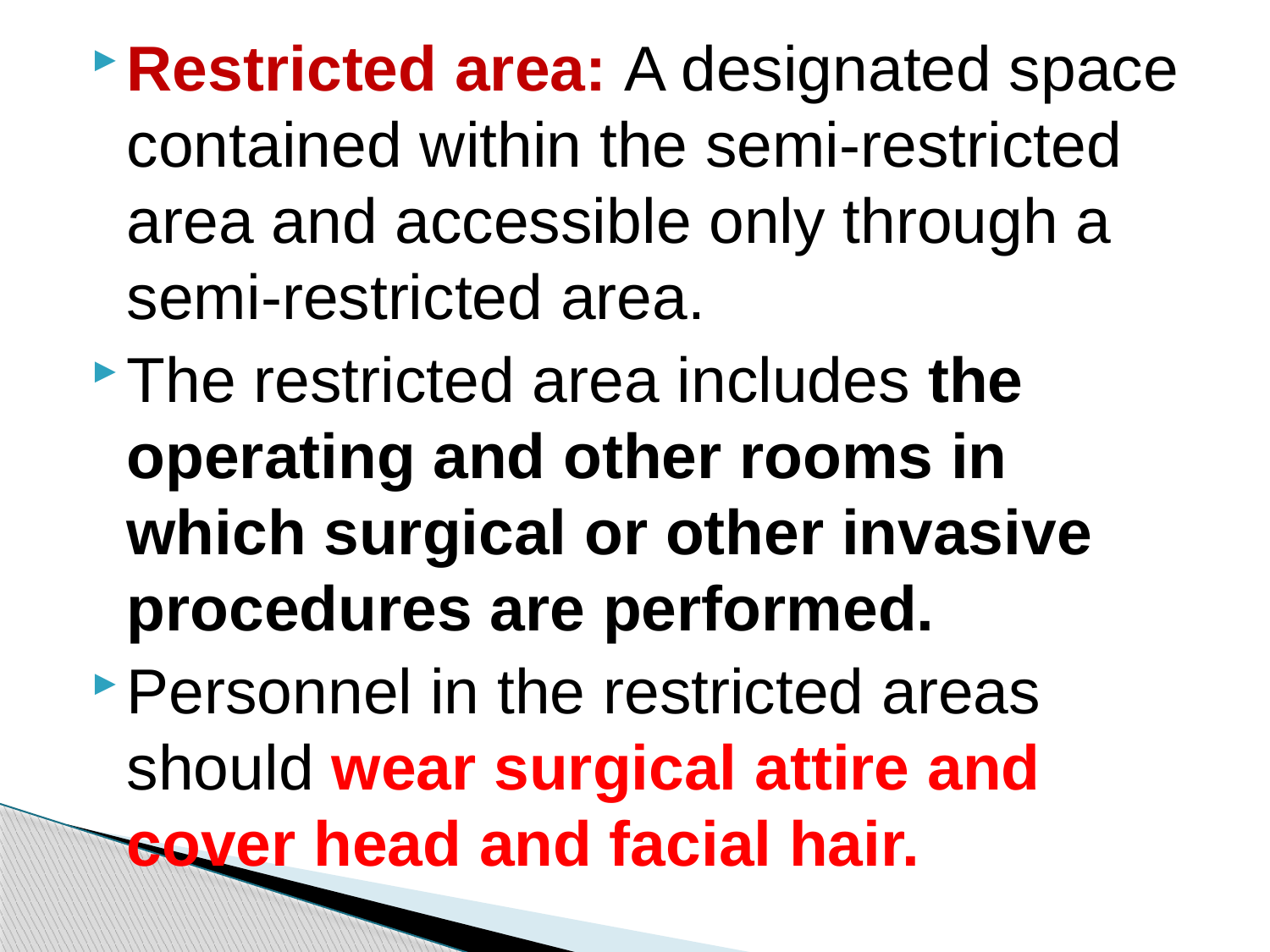

#
Restricted area: A designated space contained within the semi-restricted area and accessible only through a semi-restricted area.
The restricted area includes the operating and other rooms in which surgical or other invasive procedures are performed.
Personnel in the restricted areas should wear surgical attire and cover head and facial hair.